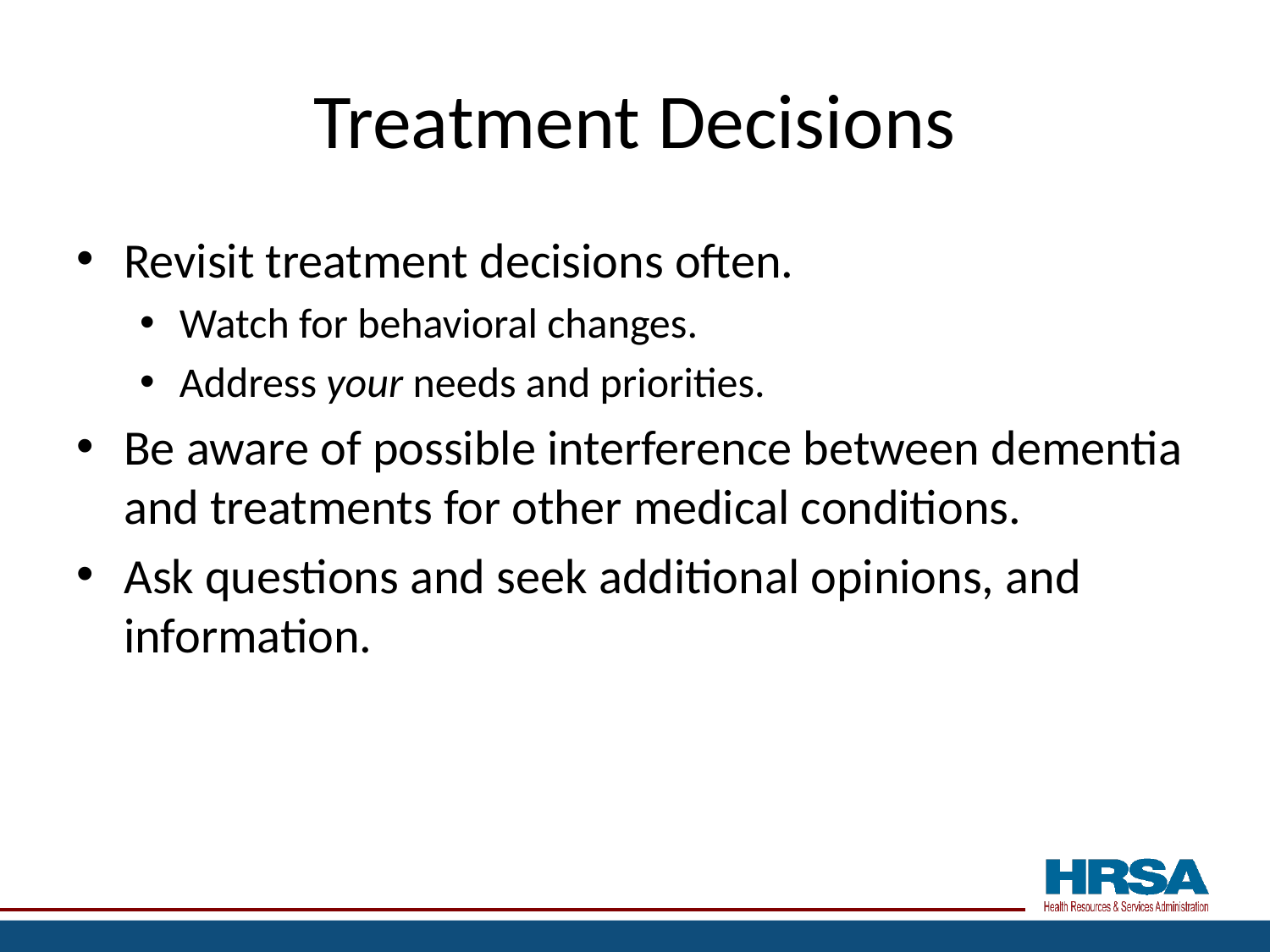

# Treatment Decisions
Revisit treatment decisions often.
Watch for behavioral changes.
Address your needs and priorities.
Be aware of possible interference between dementia and treatments for other medical conditions.
Ask questions and seek additional opinions, and information.